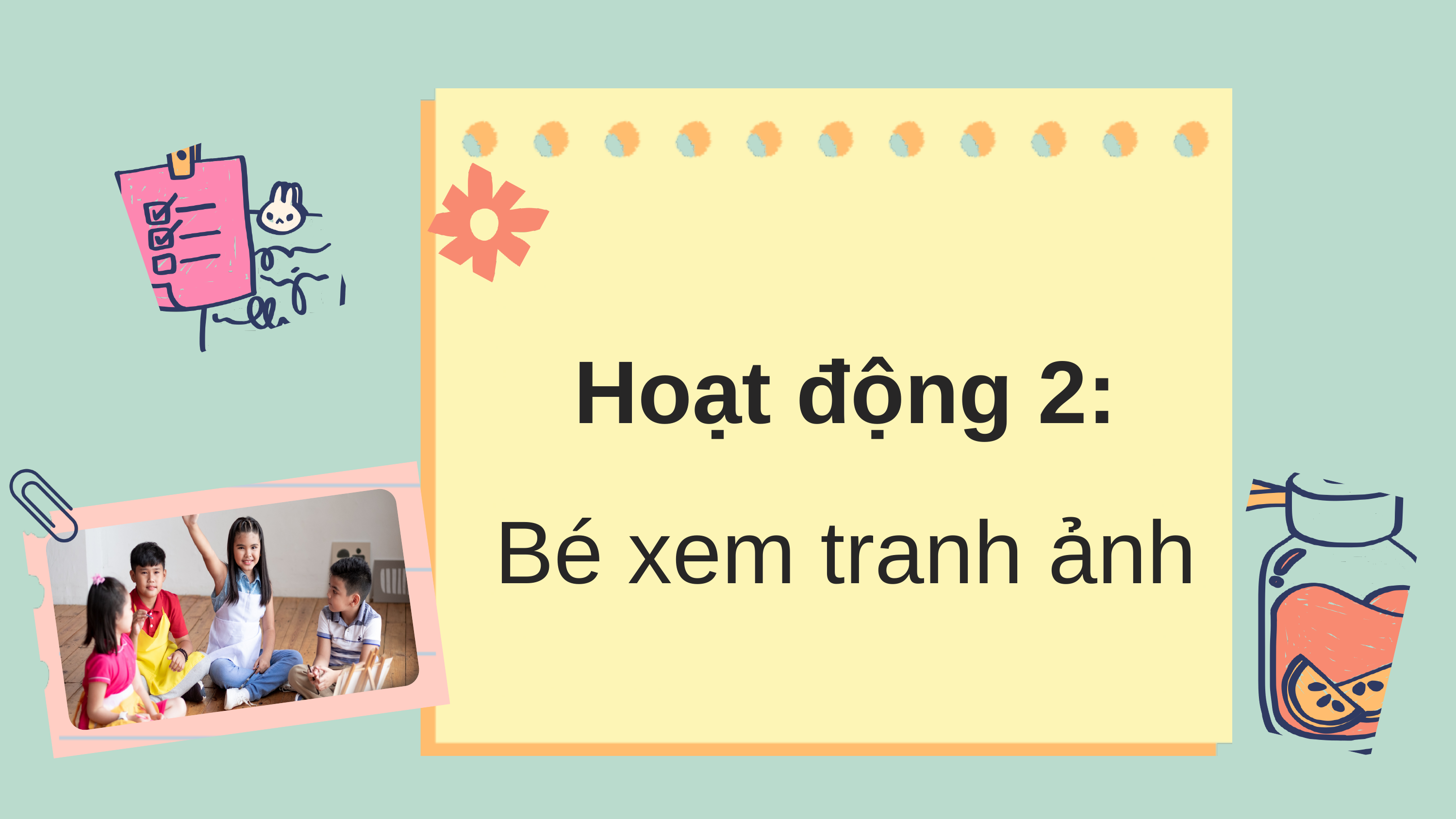

Hoạt động 2:
Bé xem tranh ảnh